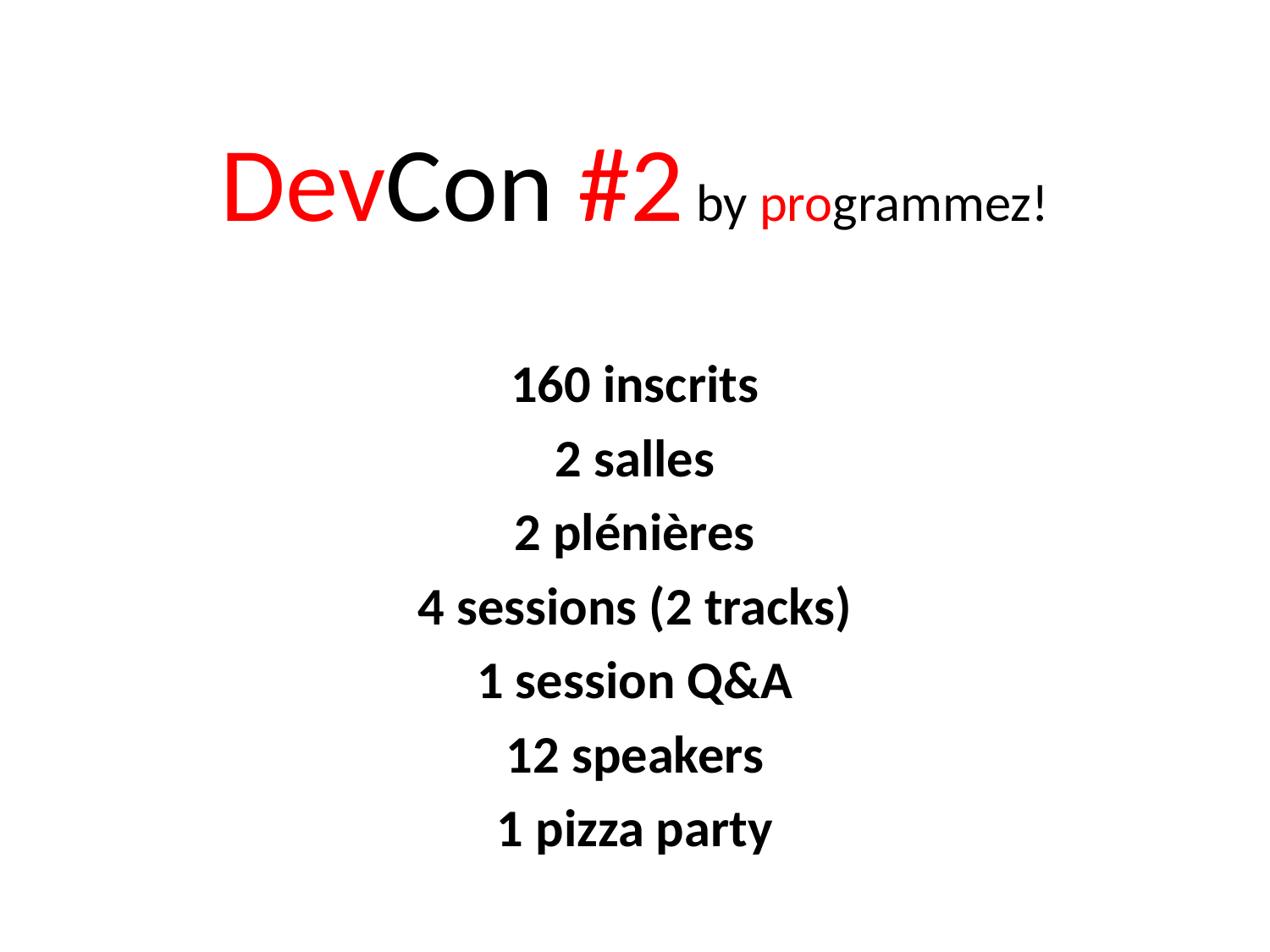

# DevCon #2 by programmez!
160 inscrits
2 salles
2 plénières
4 sessions (2 tracks)
1 session Q&A
12 speakers
1 pizza party